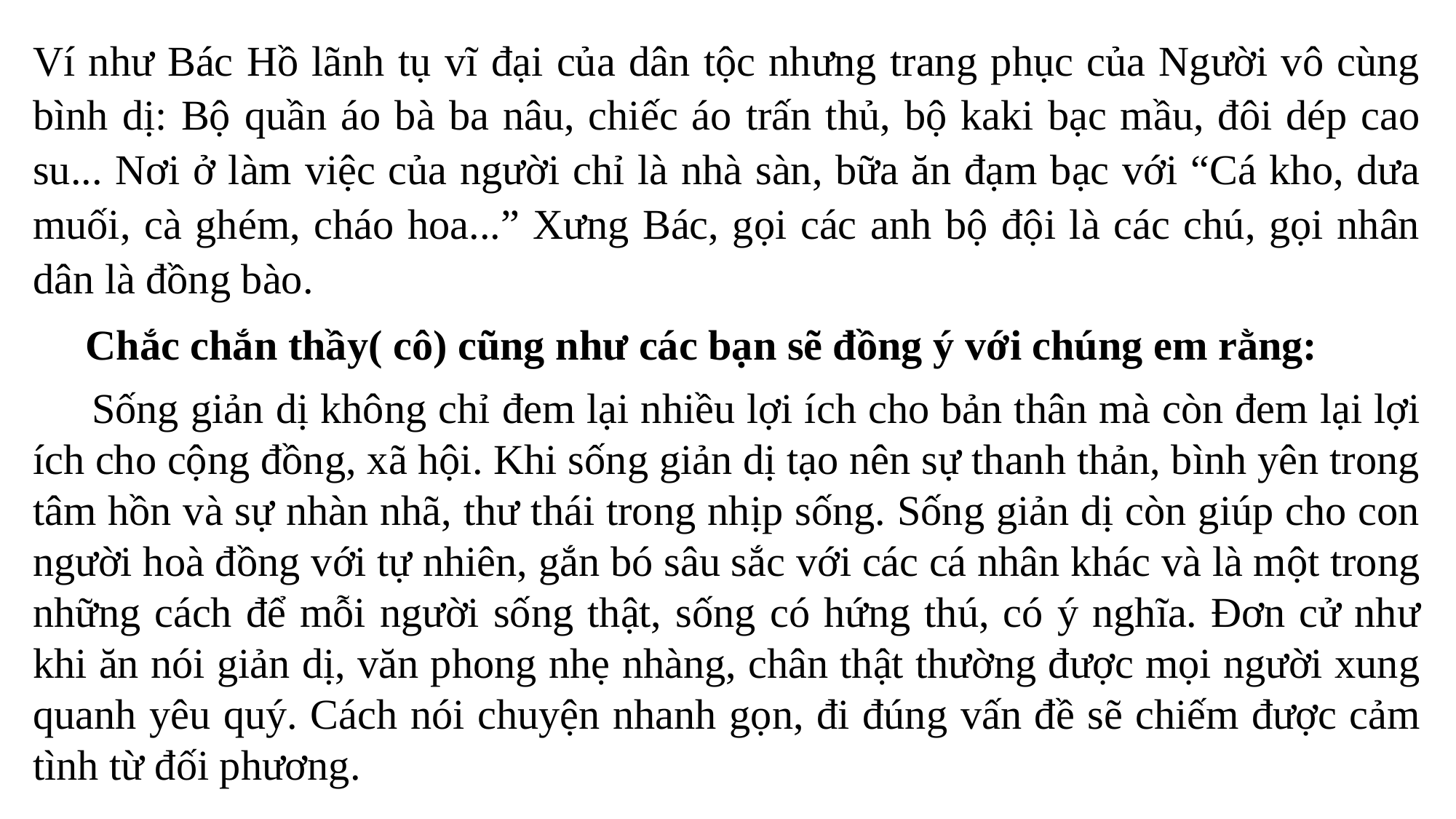

Ví như Bác Hồ lãnh tụ vĩ đại của dân tộc nhưng trang phục của Người vô cùng bình dị: Bộ quần áo bà ba nâu, chiếc áo trấn thủ, bộ kaki bạc mầu, đôi dép cao su... Nơi ở làm việc của người chỉ là nhà sàn, bữa ăn đạm bạc với “Cá kho, dưa muối, cà ghém, cháo hoa...” Xưng Bác, gọi các anh bộ đội là các chú, gọi nhân dân là đồng bào.
     Chắc chắn thầy( cô) cũng như các bạn sẽ đồng ý với chúng em rằng:
     Sống giản dị không chỉ đem lại nhiều lợi ích cho bản thân mà còn đem lại lợi ích cho cộng đồng, xã hội. Khi sống giản dị tạo nên sự thanh thản, bình yên trong tâm hồn và sự nhàn nhã, thư thái trong nhịp sống. Sống giản dị còn giúp cho con người hoà đồng với tự nhiên, gắn bó sâu sắc với các cá nhân khác và là một trong những cách để mỗi người sống thật, sống có hứng thú, có ý nghĩa. Đơn cử như khi ăn nói giản dị, văn phong nhẹ nhàng, chân thật thường được mọi người xung quanh yêu quý. Cách nói chuyện nhanh gọn, đi đúng vấn đề sẽ chiếm được cảm tình từ đối phương.